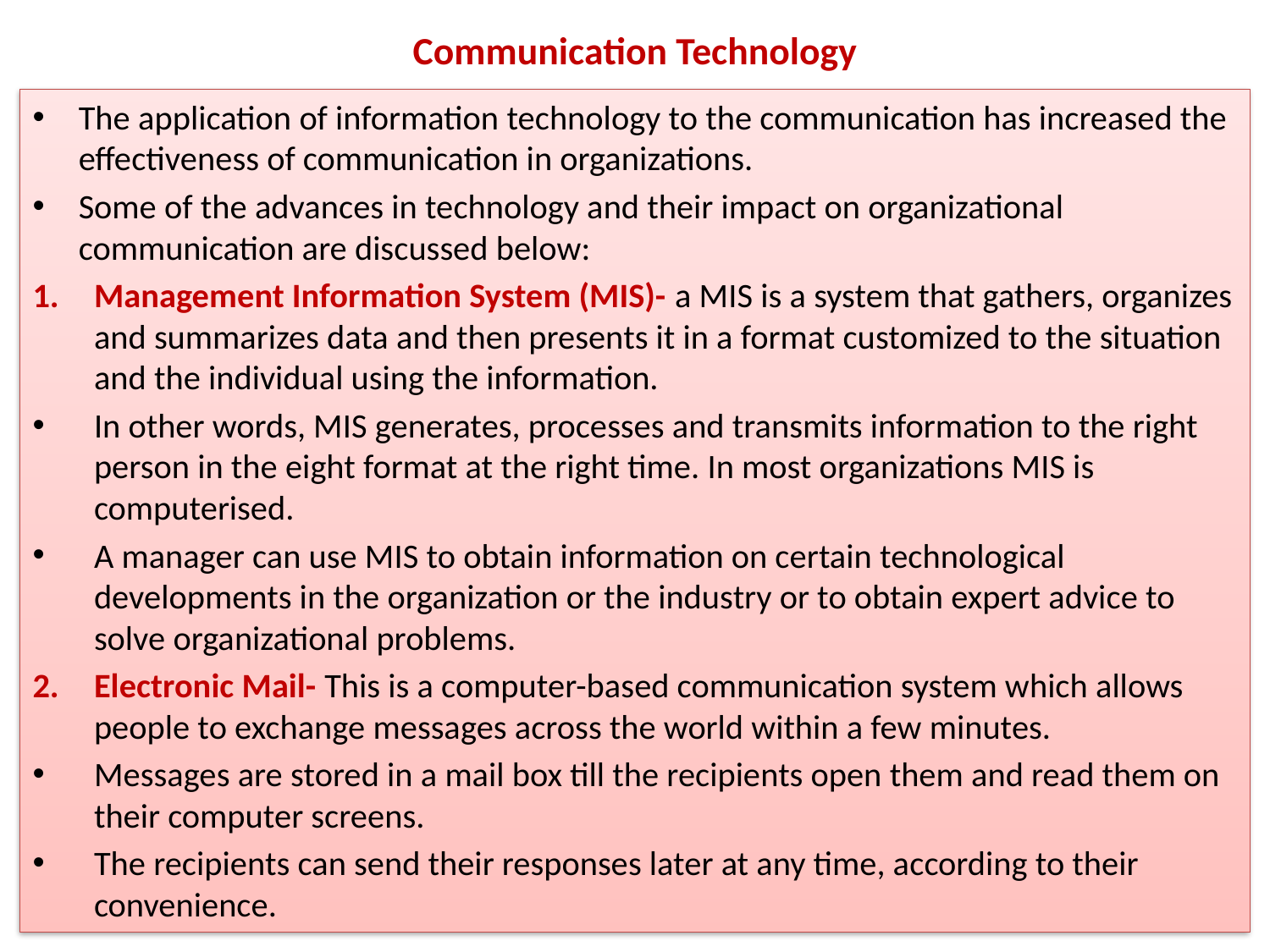

# Communication Technology
The application of information technology to the communication has increased the effectiveness of communication in organizations.
Some of the advances in technology and their impact on organizational communication are discussed below:
Management Information System (MIS)- a MIS is a system that gathers, organizes and summarizes data and then presents it in a format customized to the situation and the individual using the information.
In other words, MIS generates, processes and transmits information to the right person in the eight format at the right time. In most organizations MIS is computerised.
A manager can use MIS to obtain information on certain technological developments in the organization or the industry or to obtain expert advice to solve organizational problems.
Electronic Mail- This is a computer-based communication system which allows people to exchange messages across the world within a few minutes.
Messages are stored in a mail box till the recipients open them and read them on their computer screens.
The recipients can send their responses later at any time, according to their convenience.